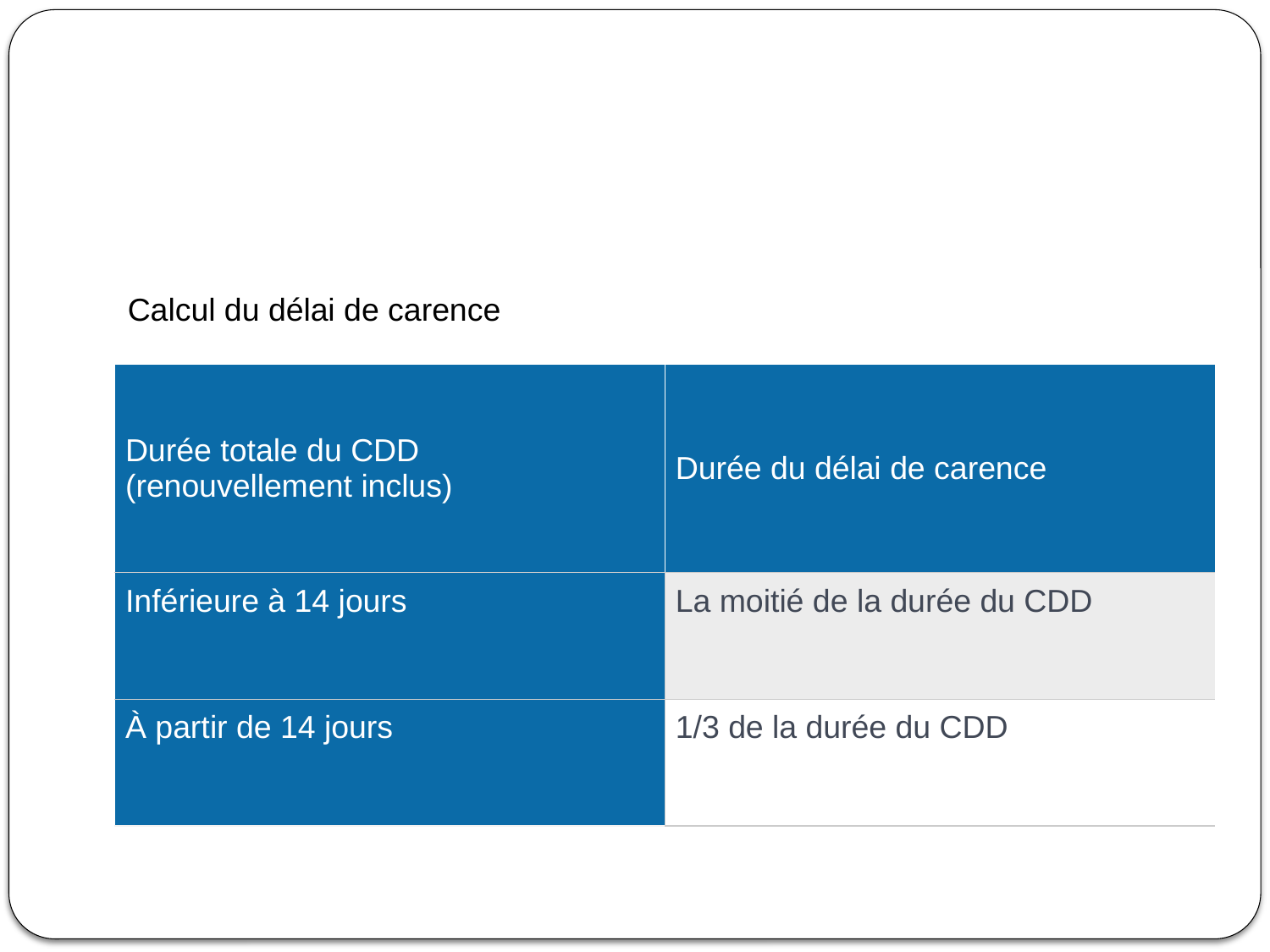

#
| Calcul du délai de carence |  |
| --- | --- |
| Durée totale du CDD (renouvellement inclus) | Durée du délai de carence |
| Inférieure à 14 jours | La moitié de la durée du CDD |
| À partir de 14 jours | 1/3 de la durée du CDD |